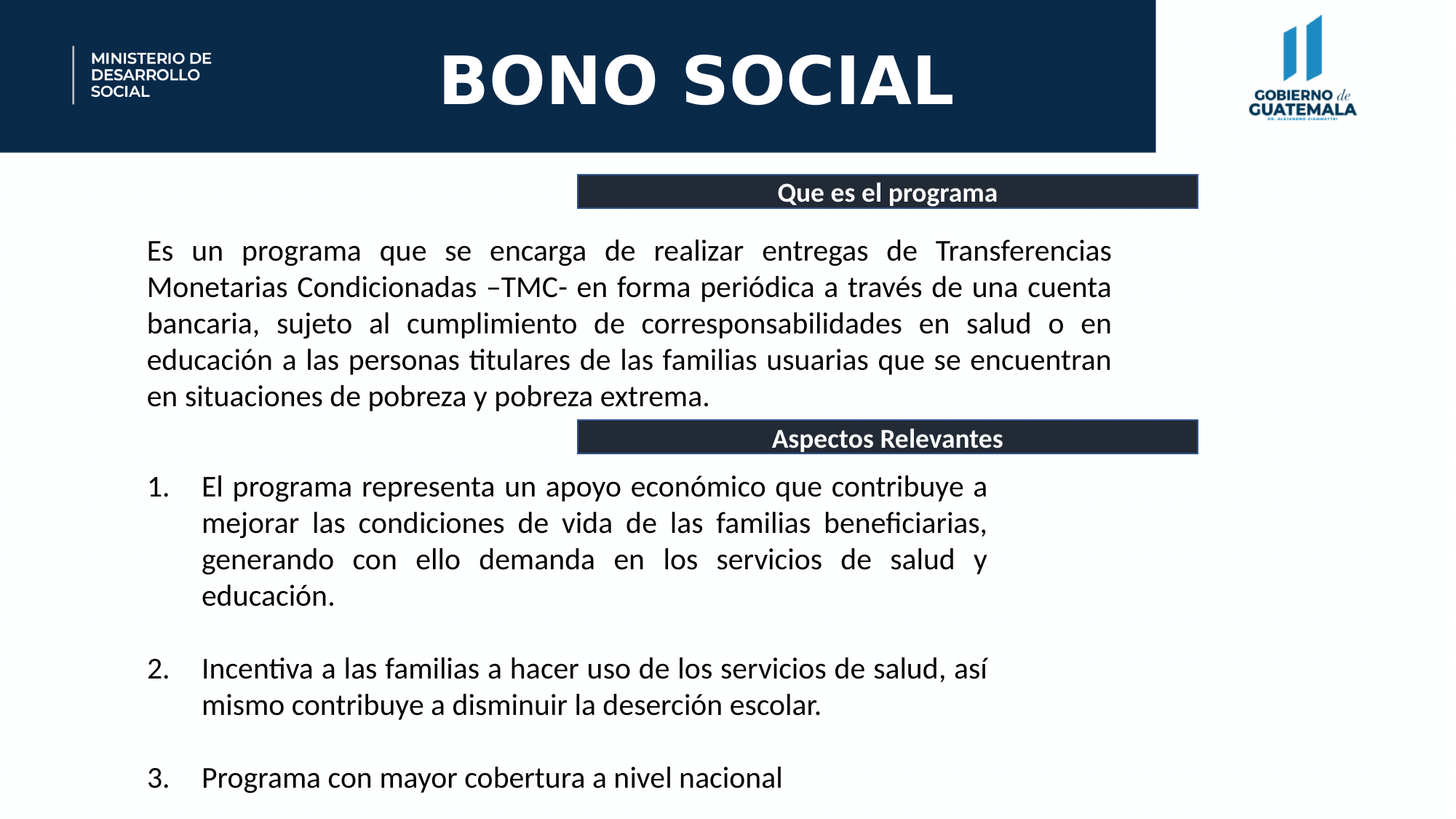

BONO SOCIAL
Que es el programa
Es un programa que se encarga de realizar entregas de Transferencias Monetarias Condicionadas –TMC- en forma periódica a través de una cuenta bancaria, sujeto al cumplimiento de corresponsabilidades en salud o en educación a las personas titulares de las familias usuarias que se encuentran en situaciones de pobreza y pobreza extrema.

Aspectos Relevantes
El programa representa un apoyo económico que contribuye a mejorar las condiciones de vida de las familias beneficiarias, generando con ello demanda en los servicios de salud y educación.

Incentiva a las familias a hacer uso de los servicios de salud, así mismo contribuye a disminuir la deserción escolar.

Programa con mayor cobertura a nivel nacional